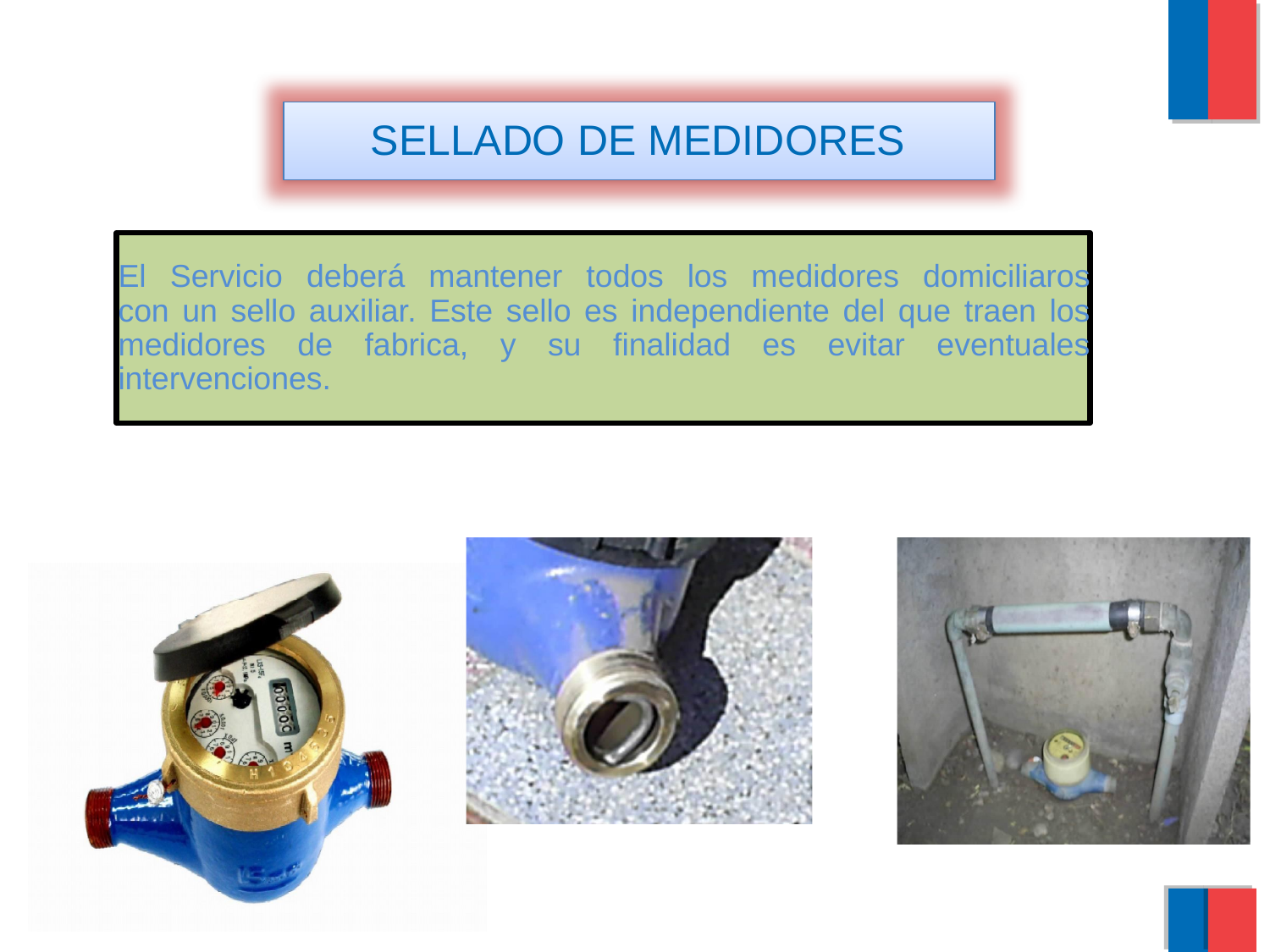

SELLADO DE MEDIDORES
El Servicio deberá mantener todos los medidores domiciliaros con un sello auxiliar. Este sello es independiente del que traen los medidores de fabrica, y su finalidad es evitar eventuales intervenciones.